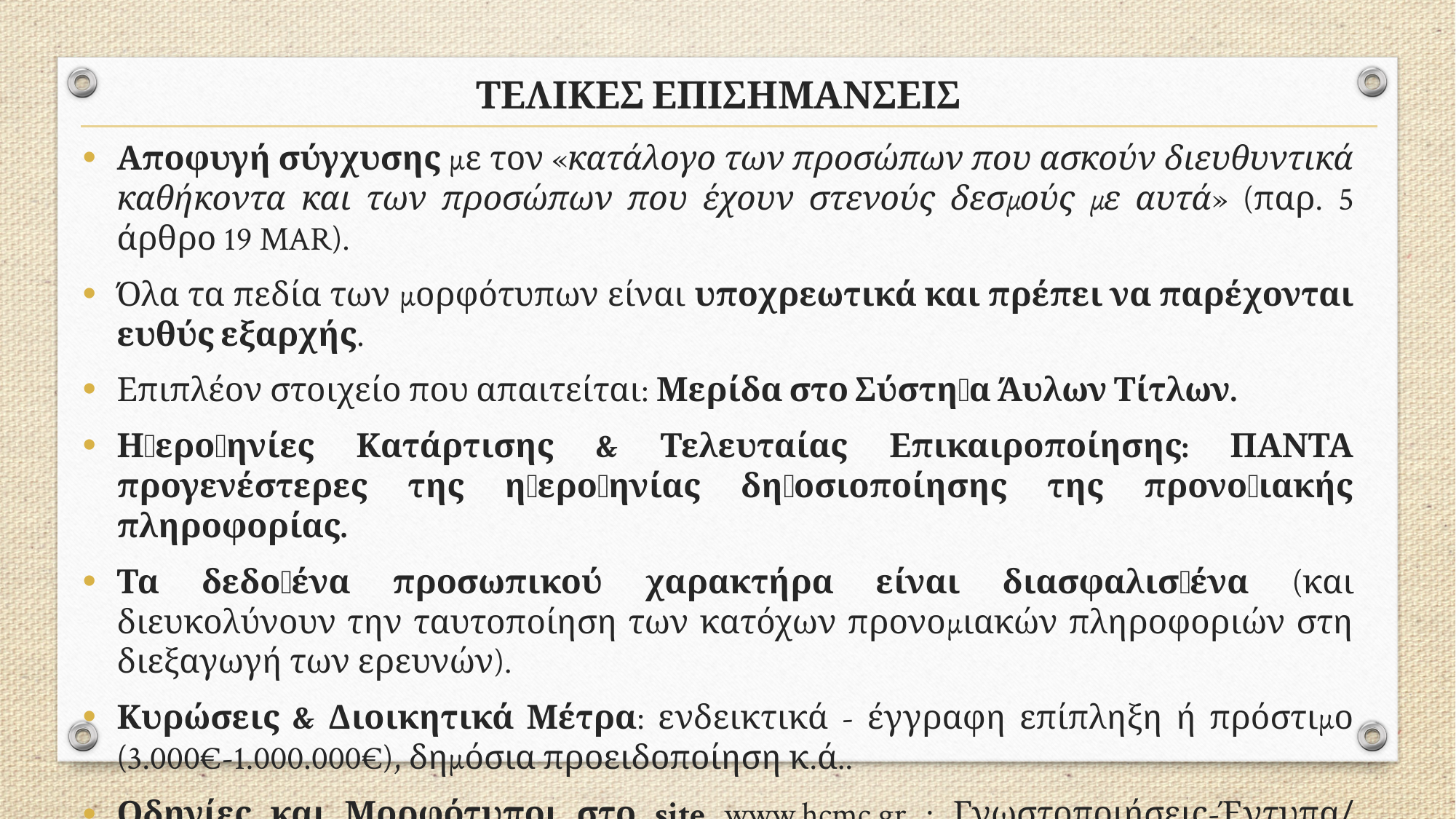

# ΤΕΛΙΚΕΣ ΕΠΙΣΗΜΑΝΣΕΙΣ
Αποφυγή σύγχυσης με τον «κατάλογο των προσώπων που ασκούν διευθυντικά καθήκοντα και των προσώπων που έχουν στενούς δεσμούς με αυτά» (παρ. 5 άρθρο 19 MAR).
Όλα τα πεδία των μορφότυπων είναι υποχρεωτικά και πρέπει να παρέχονται ευθύς εξαρχής.
Επιπλέον στοιχείο που απαιτείται: Μερίδα στο Σύστημα Άυλων Τίτλων.
Ημερομηνίες Κατάρτισης & Τελευταίας Επικαιροποίησης: ΠΑΝΤΑ προγενέστερες της ημερομηνίας δημοσιοποίησης της προνομιακής πληροφορίας.
Τα δεδομένα προσωπικού χαρακτήρα είναι διασφαλισμένα (και διευκολύνουν την ταυτοποίηση των κατόχων προνομιακών πληροφοριών στη διεξαγωγή των ερευνών).
Κυρώσεις & Διοικητικά Μέτρα: ενδεικτικά - έγγραφη επίπληξη ή πρόστιμο (3.000€-1.000.000€), δημόσια προειδοποίηση κ.ά..
Οδηγίες και Μορφότυποι στο site www.hcmc.gr : Γνωστοποιήσεις-Έντυπα/Γνωστοποιήσεις Κανονισμού (ΕΕ) αριθ. 596/2014 (MAR)/Οδηγίες Υποβολής Καταλόγου Προσώπων που κατέχουν προνομιακές πληροφορίες άρθρου 18 Κανονισμού (ΕΕ) αριθ. 596/2014